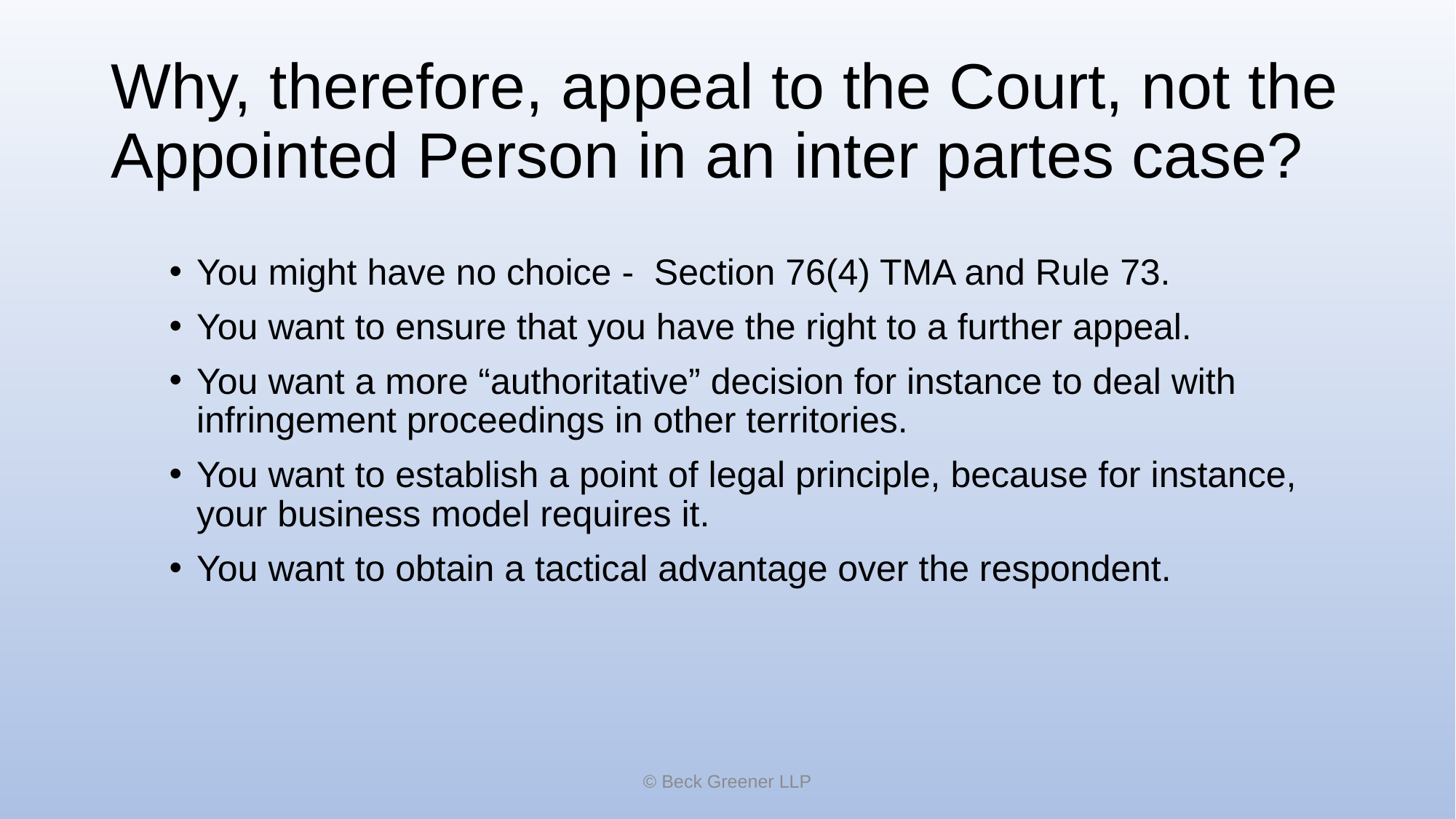

# Why, therefore, appeal to the Court, not the Appointed Person in an inter partes case?
You might have no choice -  Section 76(4) TMA and Rule 73.
You want to ensure that you have the right to a further appeal.
You want a more “authoritative” decision for instance to deal with infringement proceedings in other territories.
You want to establish a point of legal principle, because for instance, your business model requires it.
You want to obtain a tactical advantage over the respondent.
© Beck Greener LLP